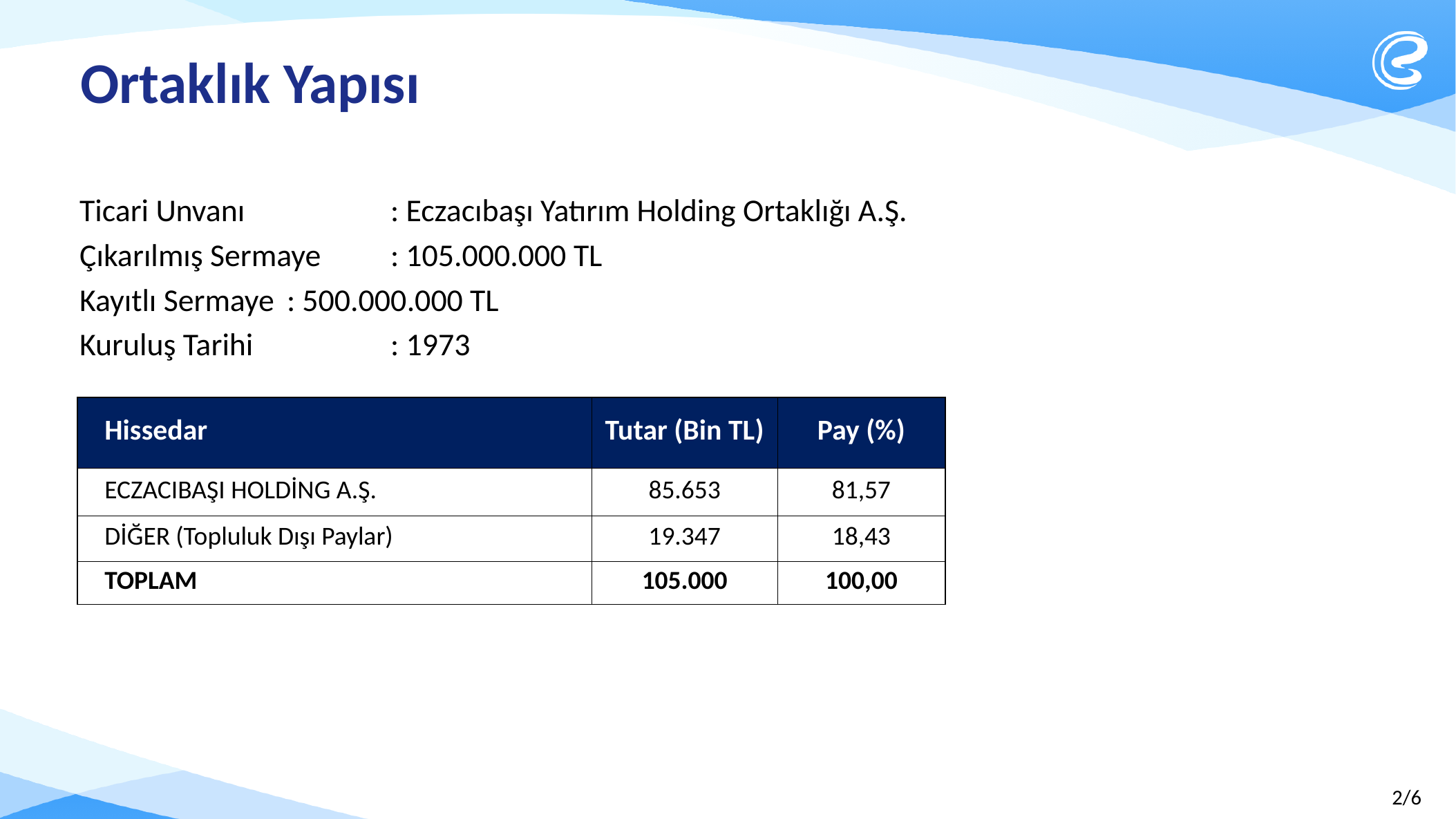

# Ortaklık Yapısı
Ticari Unvanı 		: Eczacıbaşı Yatırım Holding Ortaklığı A.Ş.
Çıkarılmış Sermaye 	: 105.000.000 TL
Kayıtlı Sermaye 	: 500.000.000 TL
Kuruluş Tarihi 		: 1973
| Hissedar | Tutar (Bin TL) | Pay (%) |
| --- | --- | --- |
| ECZACIBAŞI HOLDİNG A.Ş. | 85.653 | 81,57 |
| DİĞER (Topluluk Dışı Paylar) | 19.347 | 18,43 |
| TOPLAM | 105.000 | 100,00 |
2/6